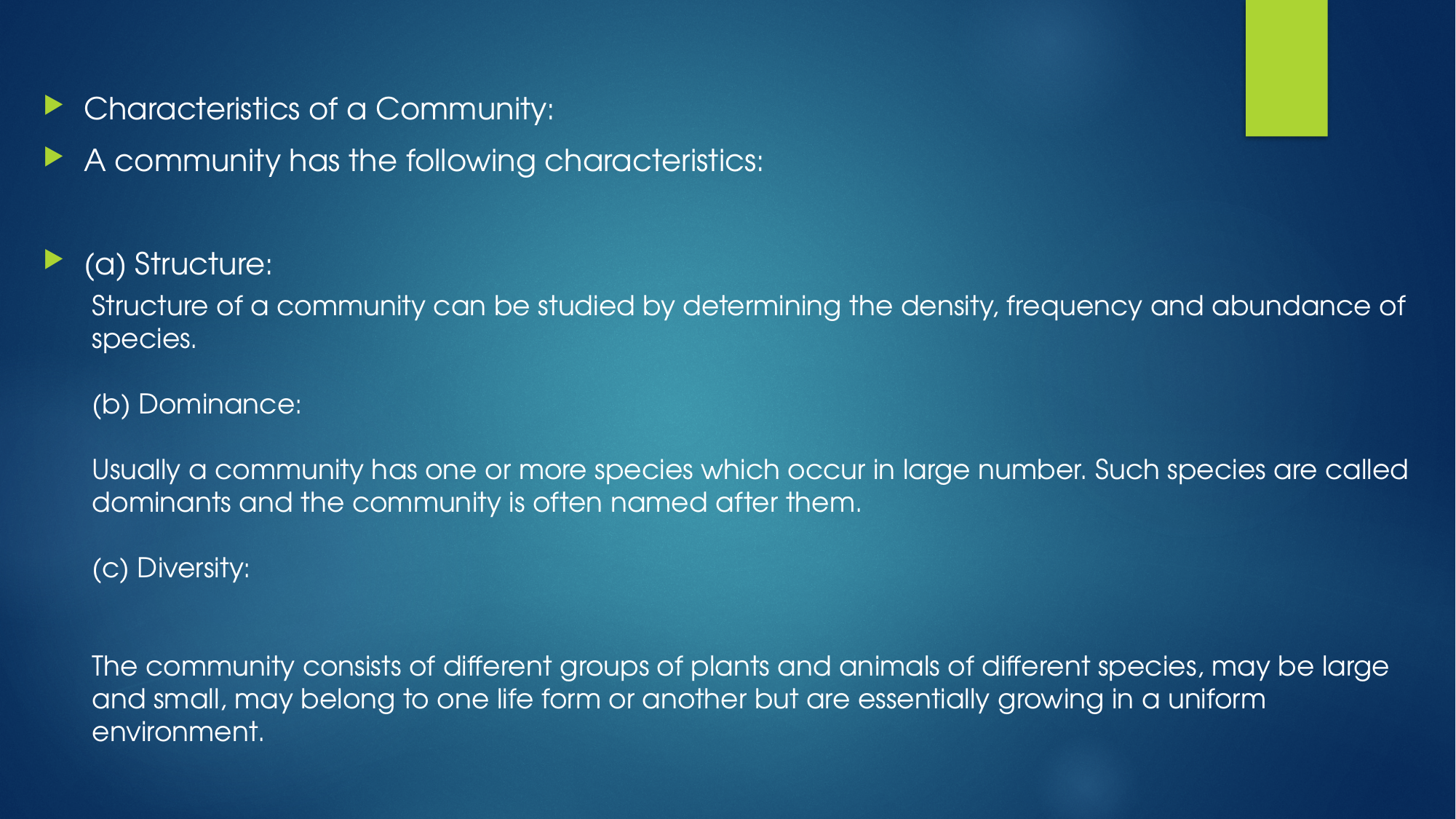

Characteristics of a Community:
A community has the following characteristics:

(a) Structure:
Structure of a community can be studied by determining the density, frequency and abundance of species.

(b) Dominance:

Usually a community has one or more species which occur in large number. Such species are called dominants and the community is often named after them.

(c) Diversity:

The community consists of different groups of plants and animals of different species, may be large and small, may belong to one life form or another but are essentially growing in a uniform environment.